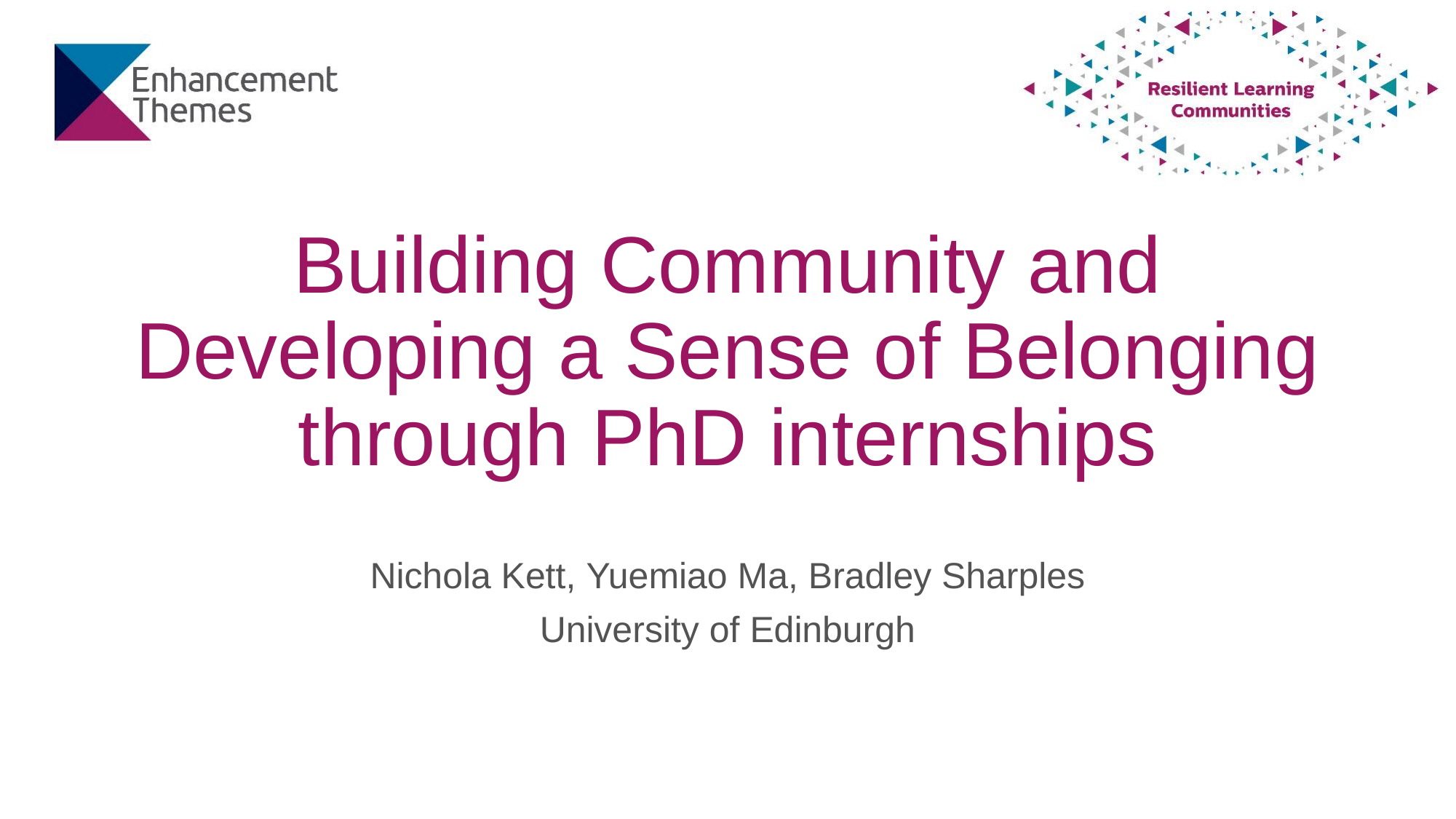

# Building Community and Developing a Sense of Belonging through PhD internships
Nichola Kett, Yuemiao Ma, Bradley Sharples
University of Edinburgh